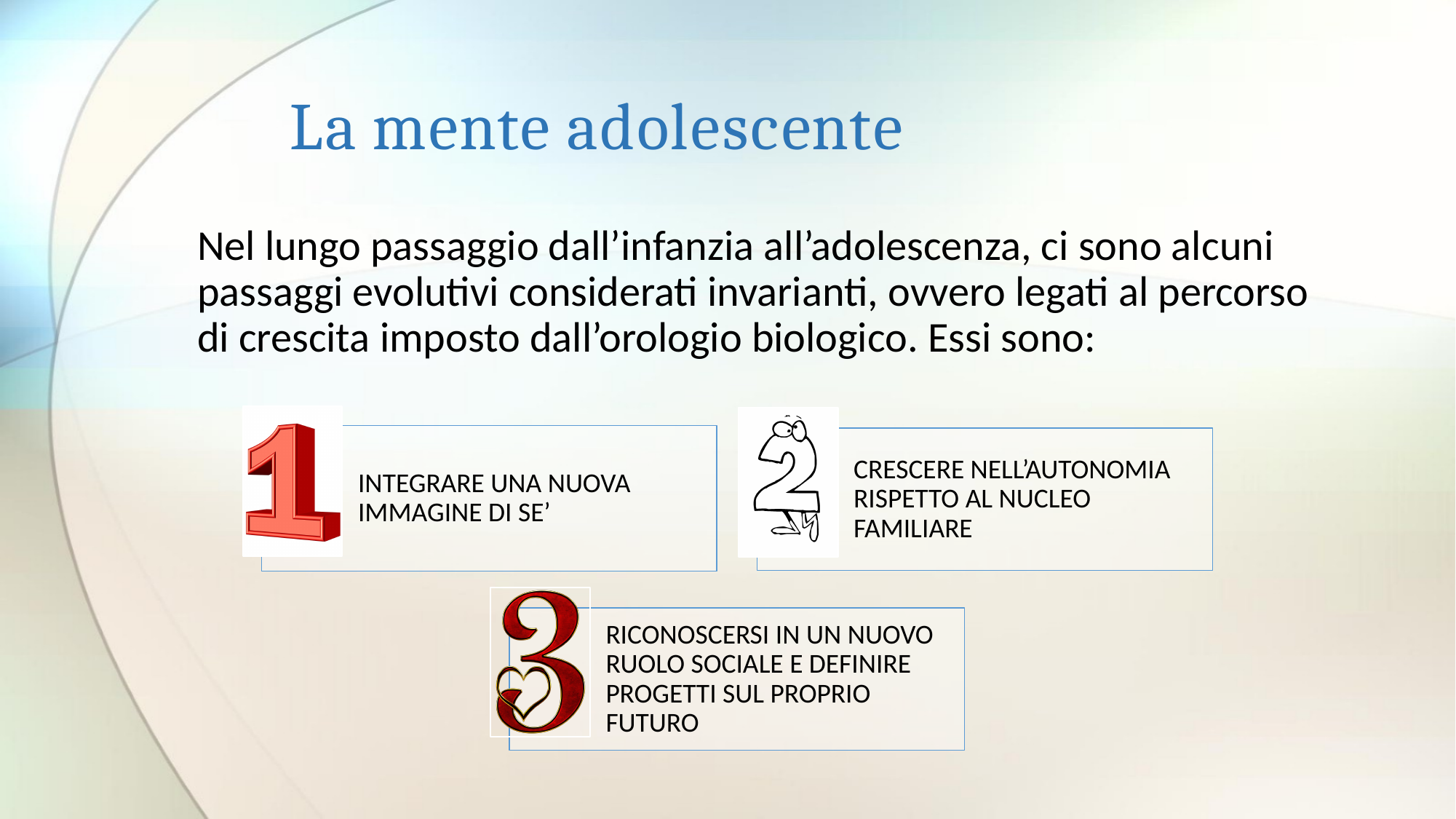

# La mente adolescente
Nel lungo passaggio dall’infanzia all’adolescenza, ci sono alcuni passaggi evolutivi considerati invarianti, ovvero legati al percorso di crescita imposto dall’orologio biologico. Essi sono:

INTEGRARE UNA NUOVA IMMAGINE DI SE’
CRESCERE NELL’AUTONOMIA RISPETTO AL NUCLEO FAMILIARE
RICONOSCERSI IN UN NUOVO RUOLO SOCIALE E DEFINIRE PROGETTI SUL PROPRIO FUTURO